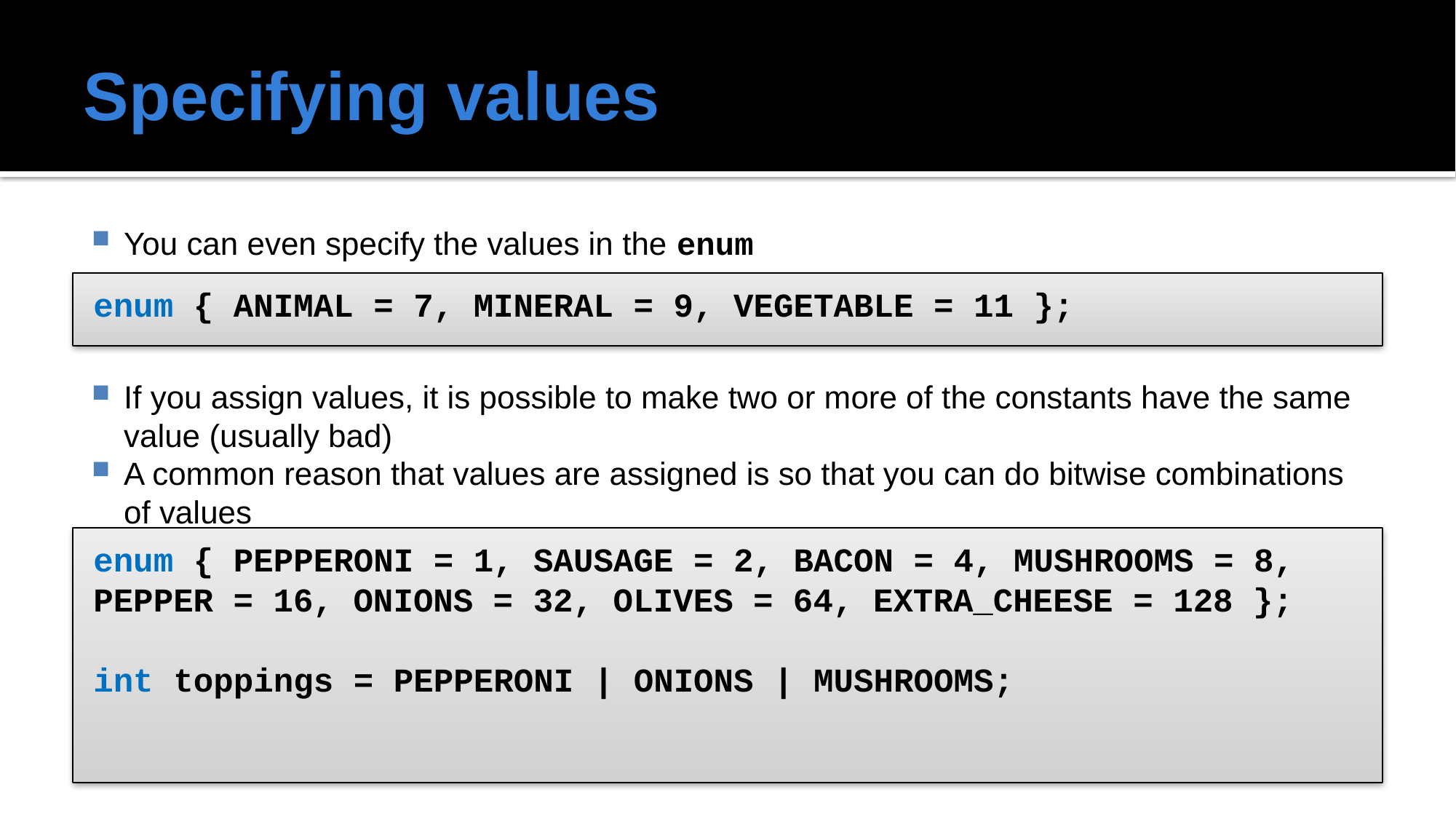

# Specifying values
You can even specify the values in the enum

If you assign values, it is possible to make two or more of the constants have the same value (usually bad)
A common reason that values are assigned is so that you can do bitwise combinations of values
enum { ANIMAL = 7, MINERAL = 9, VEGETABLE = 11 };
enum { PEPPERONI = 1, SAUSAGE = 2, BACON = 4, MUSHROOMS = 8, PEPPER = 16, ONIONS = 32, OLIVES = 64, EXTRA_CHEESE = 128 };

int toppings = PEPPERONI | ONIONS | MUSHROOMS;